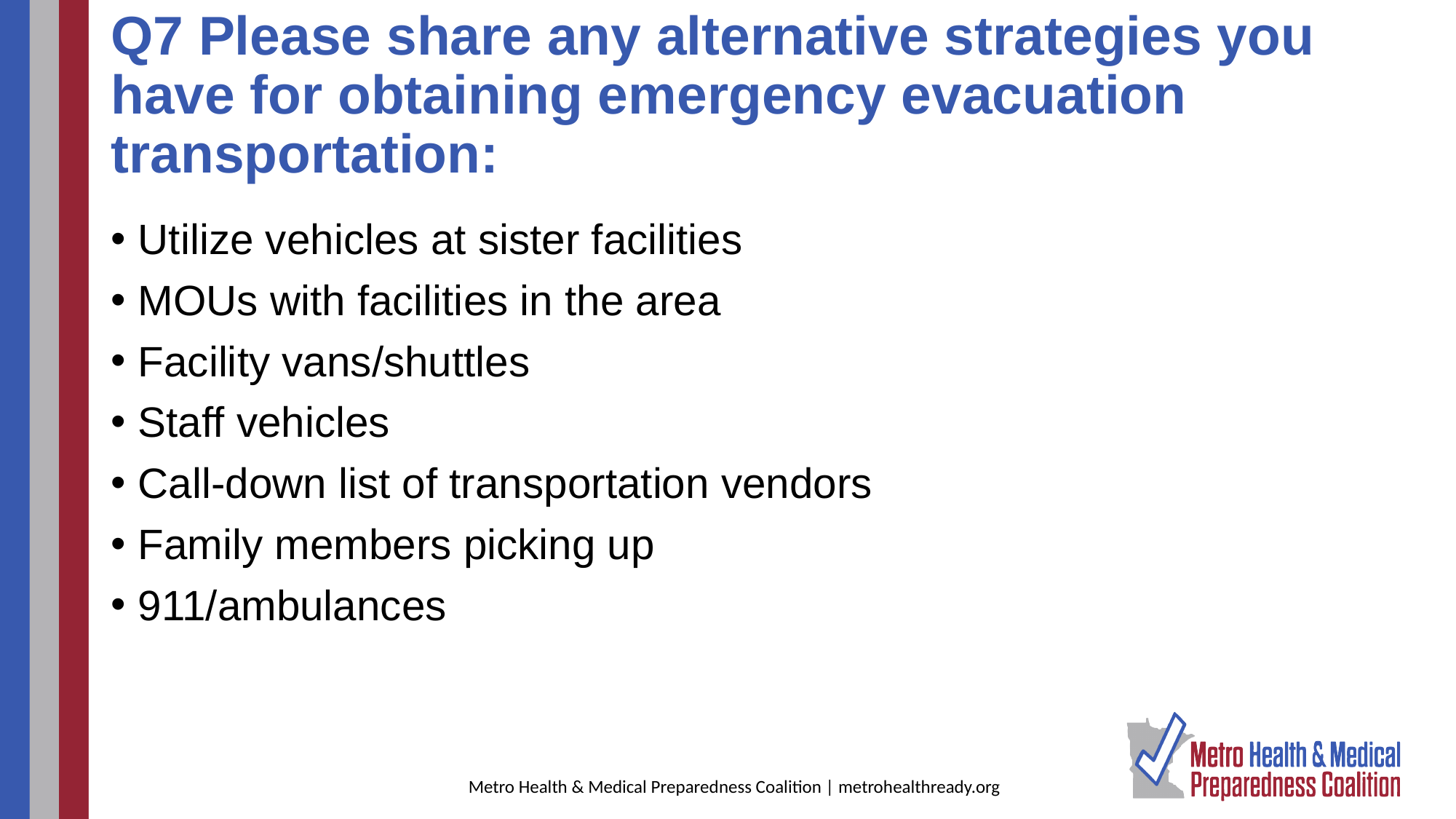

# Q7 Please share any alternative strategies you have for obtaining emergency evacuation transportation:
Utilize vehicles at sister facilities
MOUs with facilities in the area
Facility vans/shuttles
Staff vehicles
Call-down list of transportation vendors
Family members picking up
911/ambulances